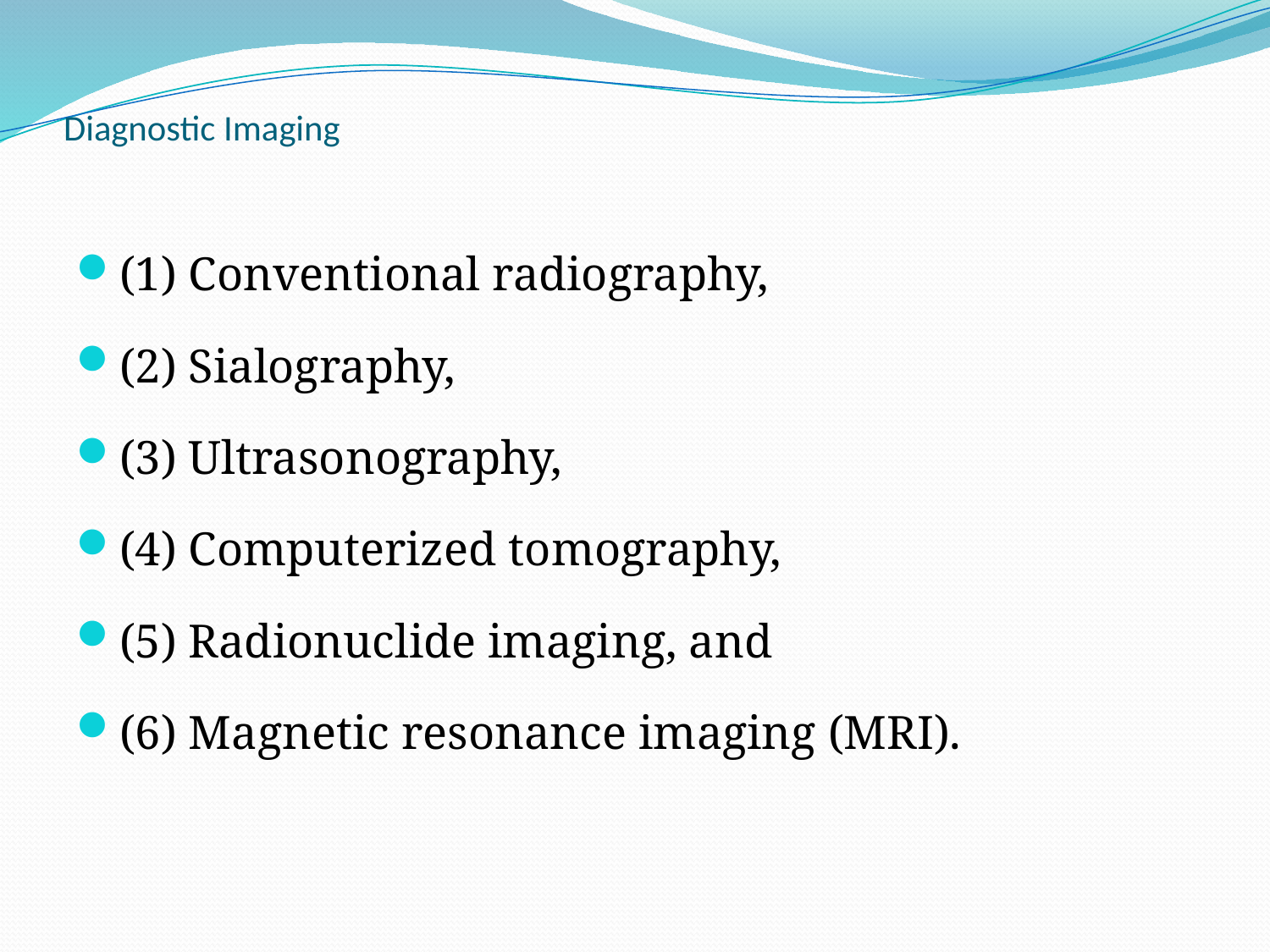

# Diagnostic Imaging
(1) Conventional radiography,
(2) Sialography,
(3) Ultrasonography,
(4) Computerized tomography,
(5) Radionuclide imaging, and
(6) Magnetic resonance imaging (MRI).